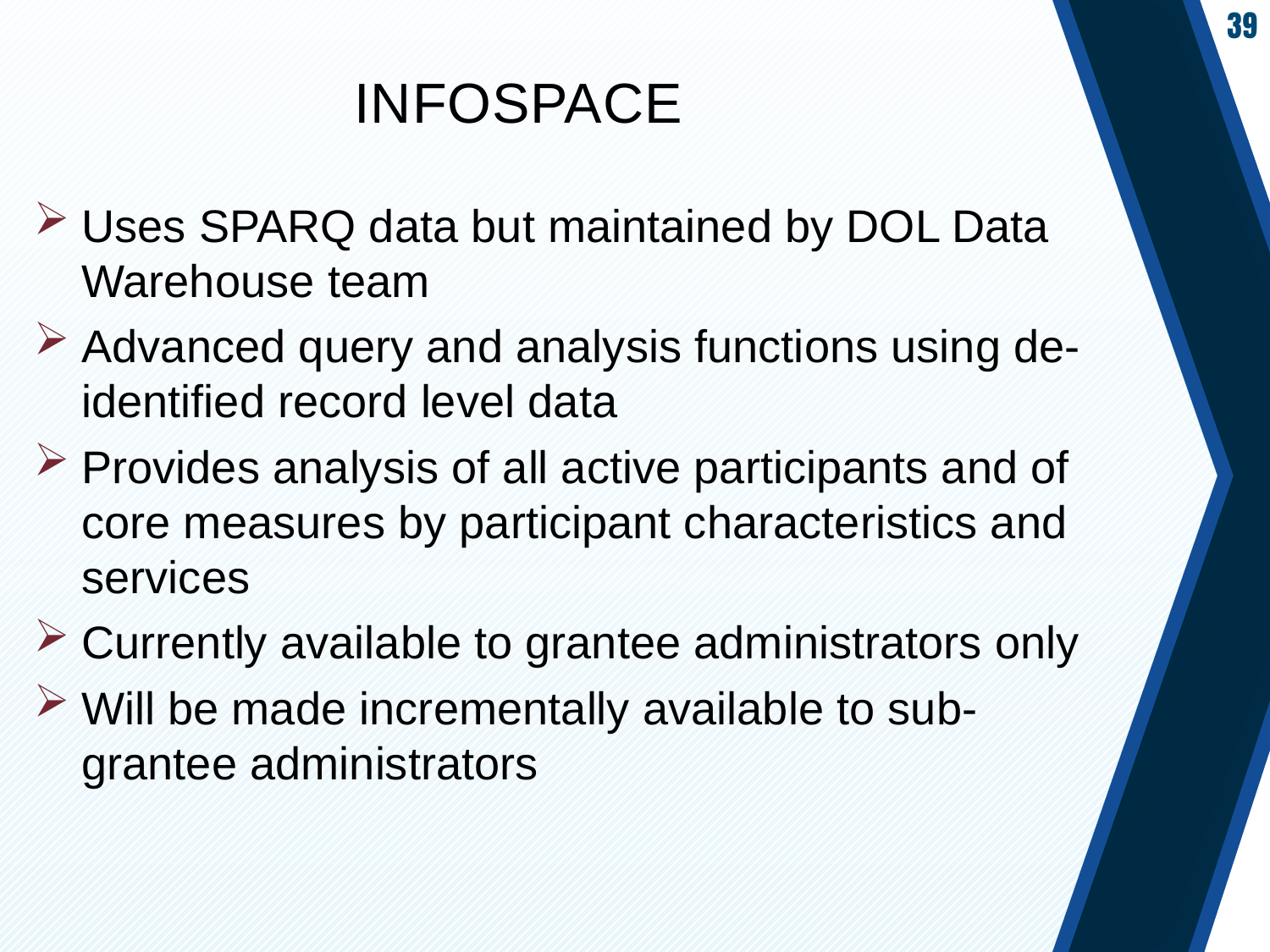

# InfoSPACE
Uses SPARQ data but maintained by DOL Data Warehouse team
Advanced query and analysis functions using de-identified record level data
Provides analysis of all active participants and of core measures by participant characteristics and services
Currently available to grantee administrators only
Will be made incrementally available to sub-grantee administrators